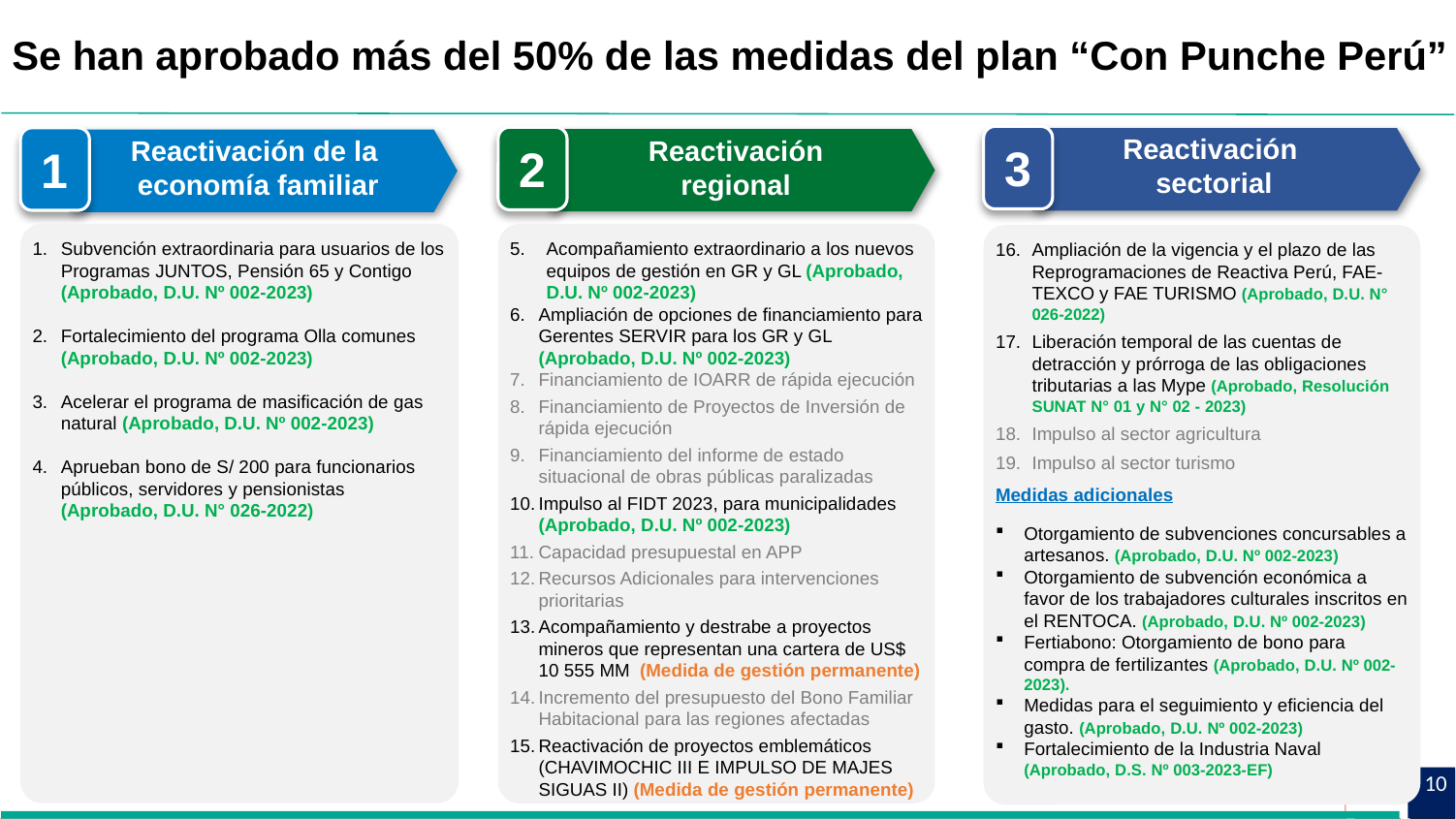

Se han aprobado más del 50% de las medidas del plan “Con Punche Perú”
Reactivación
sectorial
Ampliación de la vigencia y el plazo de las Reprogramaciones de Reactiva Perú, FAE-TEXCO y FAE TURISMO (Aprobado, D.U. N° 026-2022)

Liberación temporal de las cuentas de detracción y prórroga de las obligaciones tributarias a las Mype (Aprobado, Resolución SUNAT N° 01 y N° 02 - 2023)

Impulso al sector agricultura

Impulso al sector turismo

Medidas adicionales

Otorgamiento de subvenciones concursables a artesanos. (Aprobado, D.U. Nº 002-2023)
Otorgamiento de subvención económica a favor de los trabajadores culturales inscritos en el RENTOCA. (Aprobado, D.U. Nº 002-2023)
Fertiabono: Otorgamiento de bono para compra de fertilizantes (Aprobado, D.U. Nº 002-2023).
Medidas para el seguimiento y eficiencia del gasto. (Aprobado, D.U. Nº 002-2023)
Fortalecimiento de la Industria Naval (Aprobado, D.S. Nº 003-2023-EF)

Reactivación
regional
Acompañamiento extraordinario a los nuevos equipos de gestión en GR y GL (Aprobado, D.U. Nº 002-2023)
Ampliación de opciones de financiamiento para Gerentes SERVIR para los GR y GL (Aprobado, D.U. Nº 002-2023)
Financiamiento de IOARR de rápida ejecución

Financiamiento de Proyectos de Inversión de
rápida ejecución

Financiamiento del informe de estado situacional de obras públicas paralizadas

Impulso al FIDT 2023, para municipalidades (Aprobado, D.U. Nº 002-2023)

Capacidad presupuestal en APP

Recursos Adicionales para intervenciones prioritarias

Acompañamiento y destrabe a proyectos mineros que representan una cartera de US$ 10 555 MM  (Medida de gestión permanente)

Incremento del presupuesto del Bono Familiar Habitacional para las regiones afectadas

Reactivación de proyectos emblemáticos (CHAVIMOCHIC III E IMPULSO DE MAJES SIGUAS II) (Medida de gestión permanente)
Reactivación de la
economía familiar
Subvención extraordinaria para usuarios de los Programas JUNTOS, Pensión 65 y Contigo (Aprobado, D.U. Nº 002-2023)

Fortalecimiento del programa Olla comunes (Aprobado, D.U. Nº 002-2023)

Acelerar el programa de masificación de gas natural (Aprobado, D.U. Nº 002-2023)

Aprueban bono de S/ 200 para funcionarios públicos, servidores y pensionistas (Aprobado, D.U. N° 026-2022)

3

2

1

10